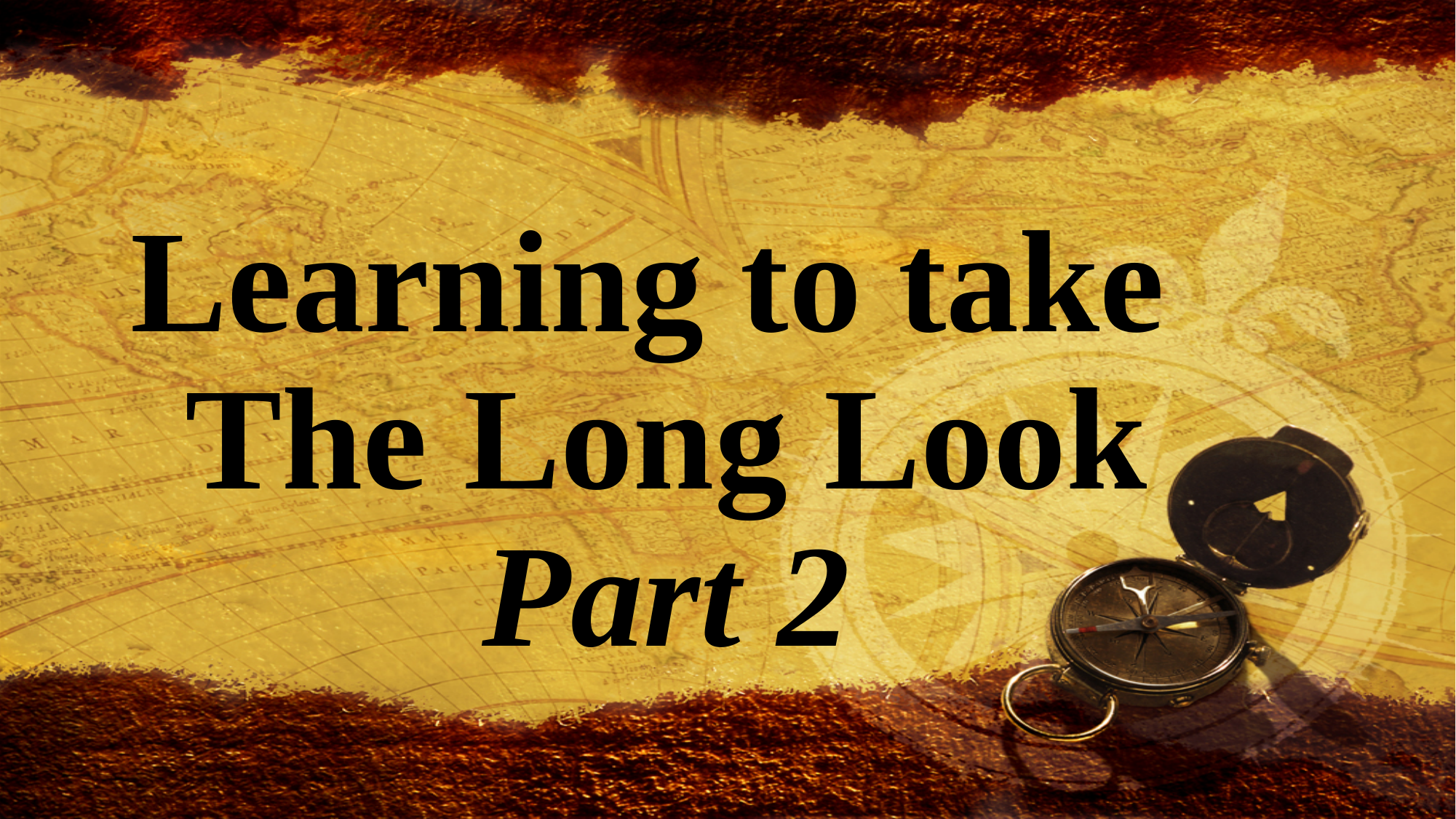

Learning to take
The Long Look
Part 2